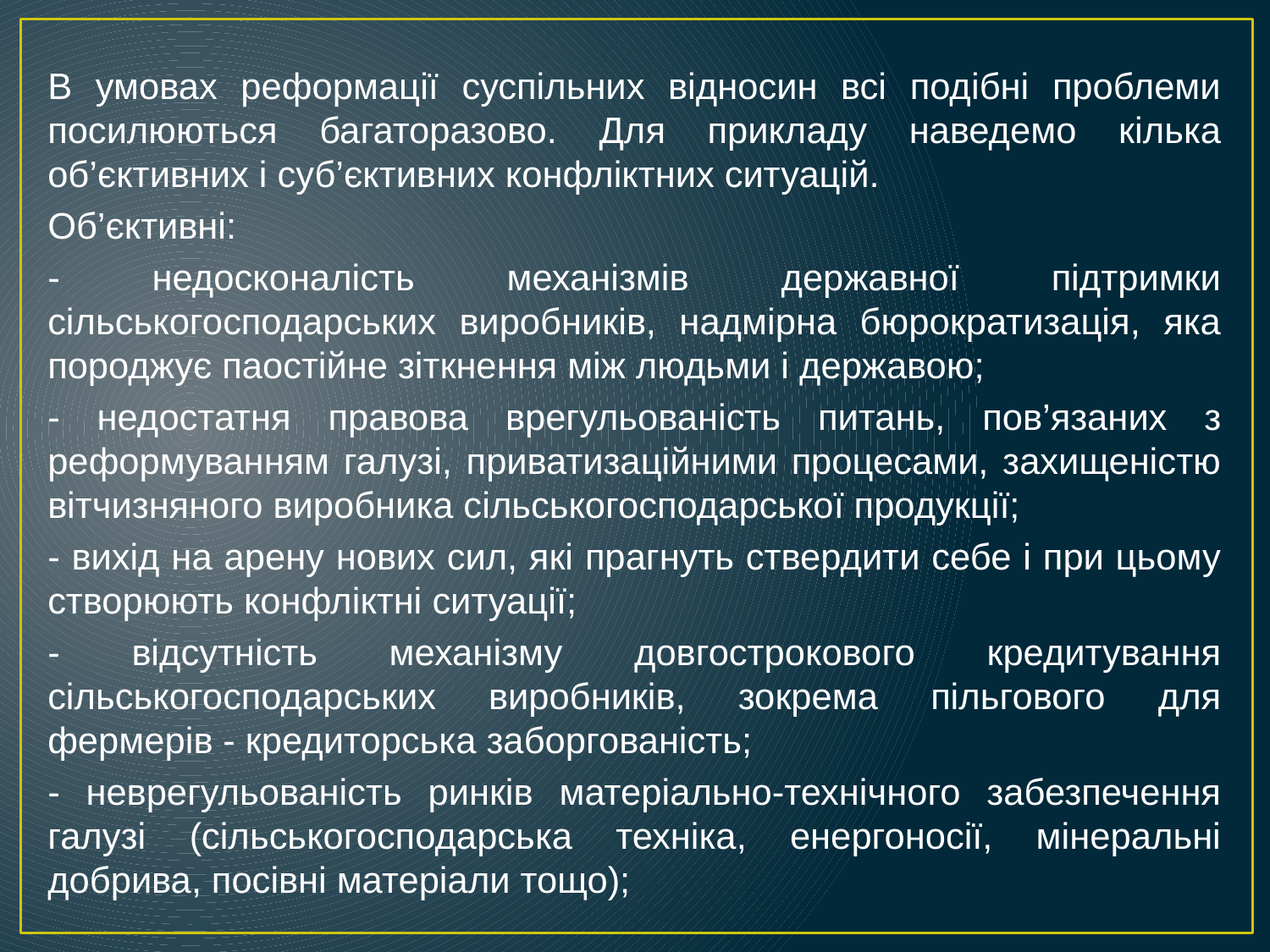

В умовах реформації суспільних відносин всі подібні проблеми посилюються багаторазово. Для прикладу наведемо кілька об’єктивних і суб’єктивних конфліктних ситуацій.
Об’єктивні:
- недосконалість механізмів державної підтримки сільськогосподарських виробників, надмірна бюрократизація, яка породжує паостійне зіткнення між людьми і державою;
- недостатня правова врегульованість питань, пов’язаних з реформуванням галузі, приватизаційними процесами, захищеністю вітчизняного виробника сільськогосподарської продукції;
- вихід на арену нових сил, які прагнуть ствердити себе і при цьому створюють конфліктні ситуації;
- відсутність механізму довгострокового кредитування сільськогосподарських виробників, зокрема пільгового для фермерів - кредиторська заборгованість;
- неврегульованість ринків матеріально-технічного забезпечення галузі (сільськогосподарська техніка, енергоносії, мінеральні добрива, посівні матеріали тощо);